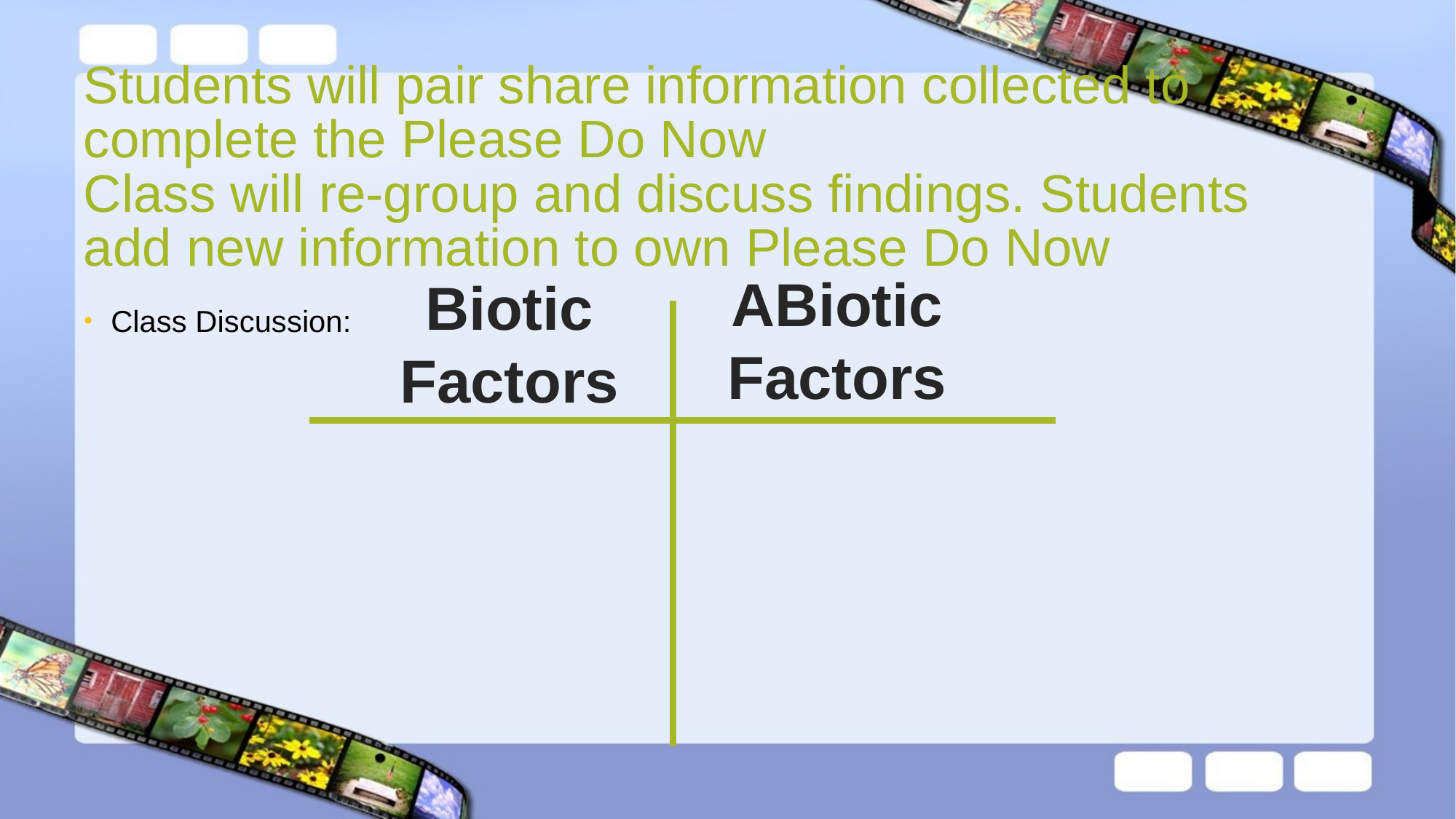

# Students will pair share information collected to complete the Please Do Now Class will re-group and discuss findings. Students add new information to own Please Do Now
ABiotic Factors
Biotic Factors
Class Discussion: